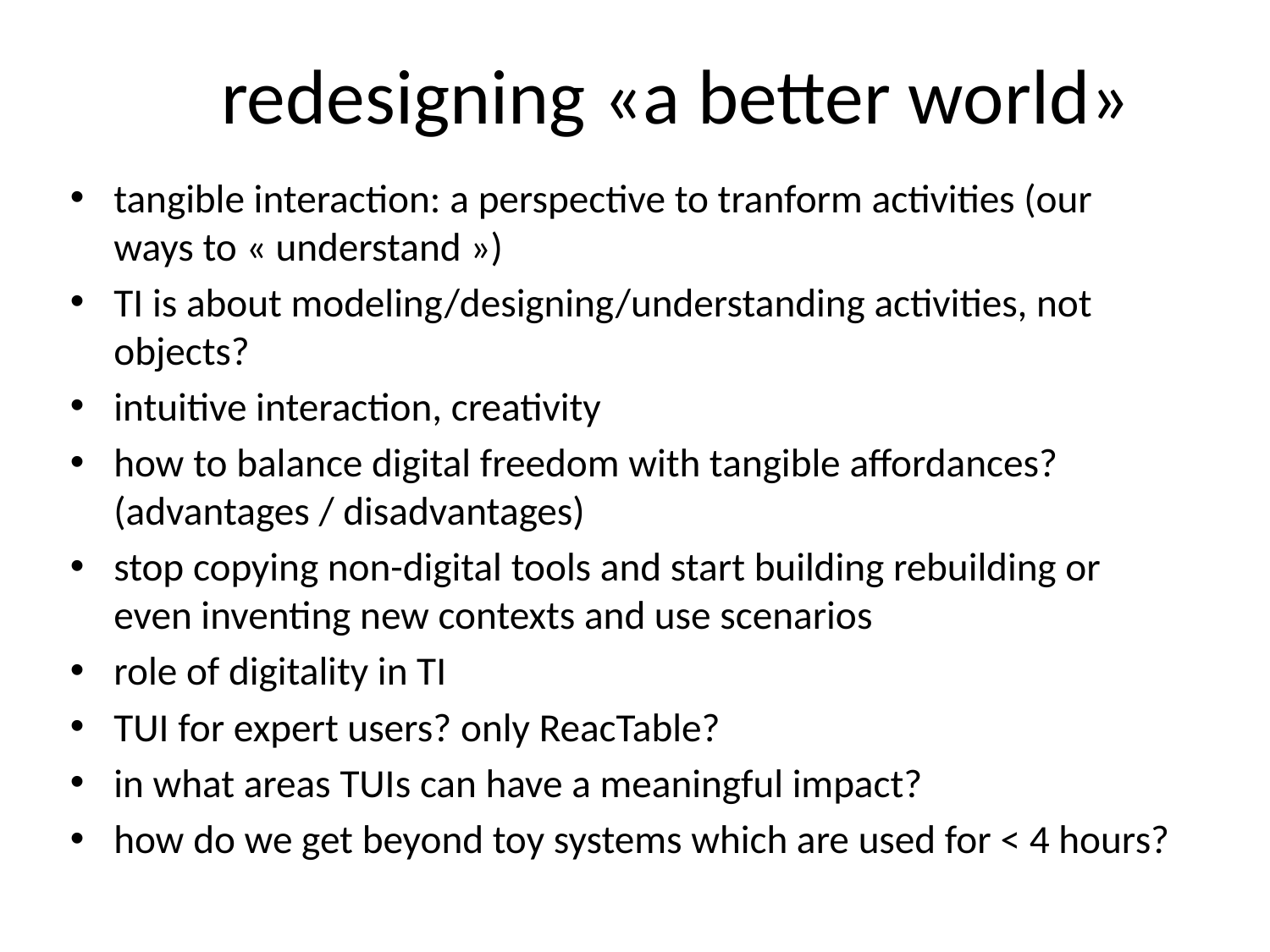

# redesigning «a better world»
tangible interaction: a perspective to tranform activities (our ways to « understand »)
TI is about modeling/designing/understanding activities, not objects?
intuitive interaction, creativity
how to balance digital freedom with tangible affordances? (advantages / disadvantages)
stop copying non-digital tools and start building rebuilding or even inventing new contexts and use scenarios
role of digitality in TI
TUI for expert users? only ReacTable?
in what areas TUIs can have a meaningful impact?
how do we get beyond toy systems which are used for < 4 hours?